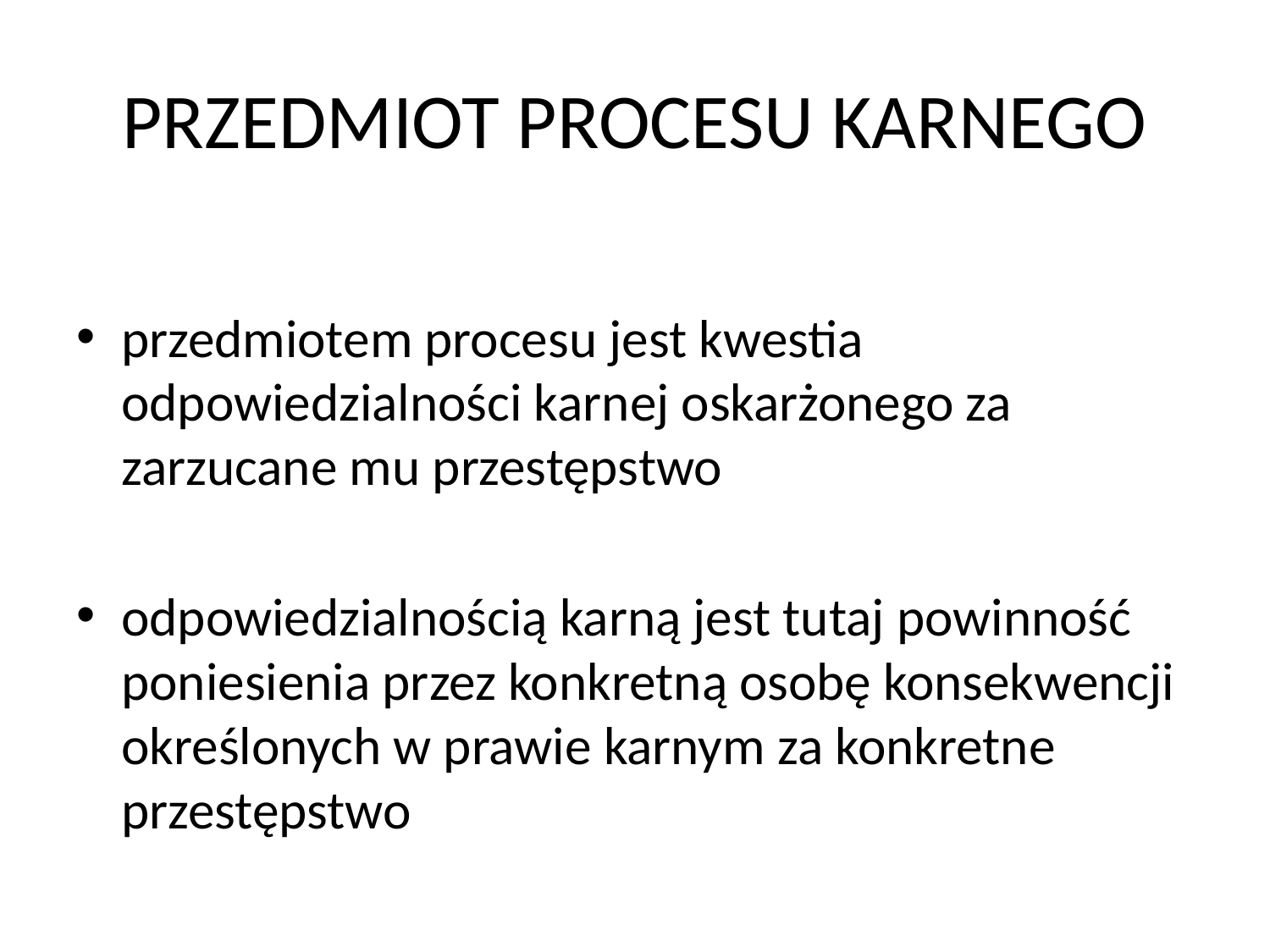

# PRZEDMIOT PROCESU KARNEGO

przedmiotem procesu jest kwestia odpowiedzialności karnej oskarżonego za zarzucane mu przestępstwo

odpowiedzialnością karną jest tutaj powinność poniesienia przez konkretną osobę konsekwencji określonych w prawie karnym za konkretne przestępstwo